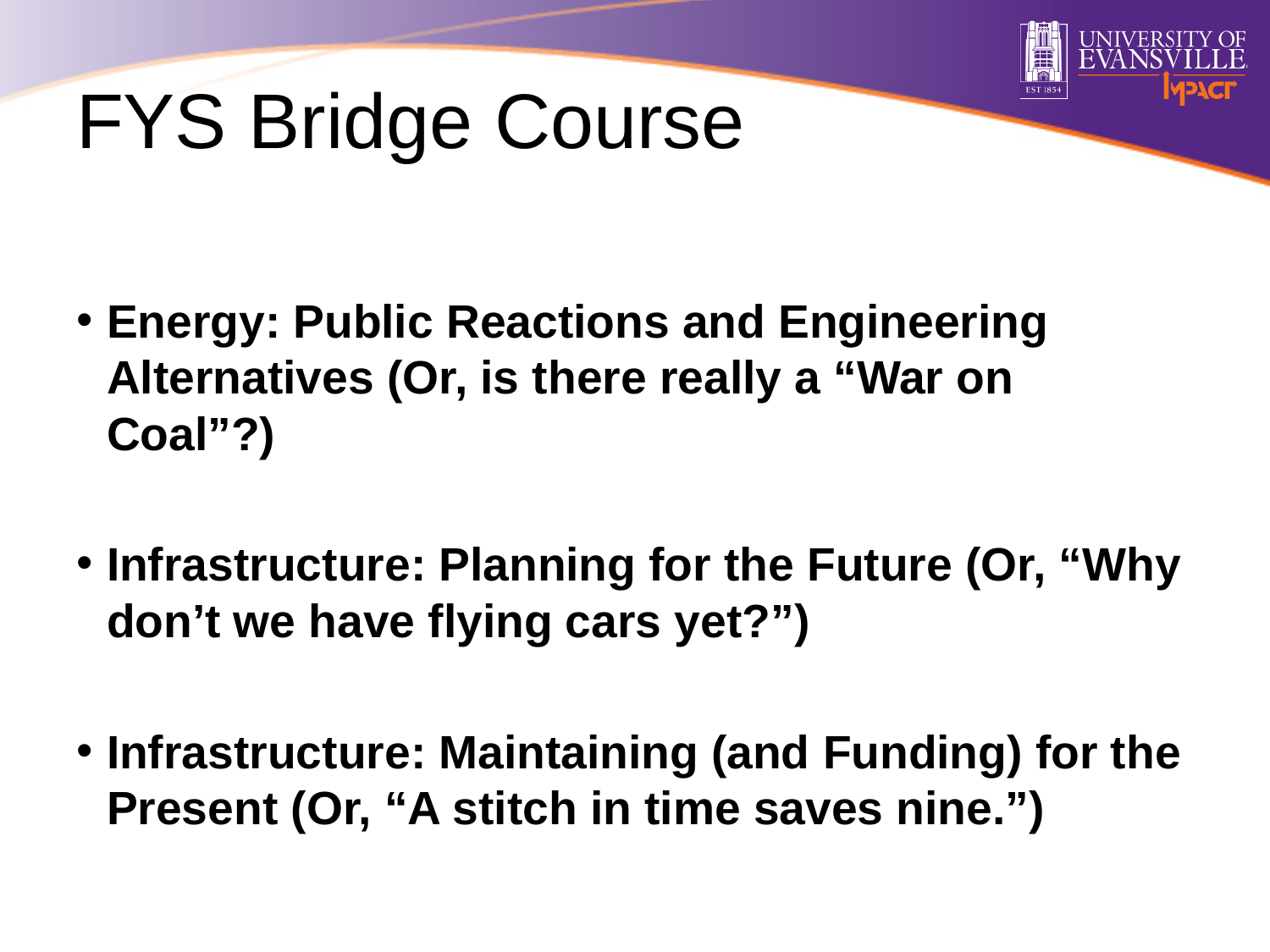

# FYS Bridge Course

Energy: Public Reactions and Engineering Alternatives (Or, is there really a “War on Coal”?)

Infrastructure: Planning for the Future (Or, “Why don’t we have flying cars yet?”)

Infrastructure: Maintaining (and Funding) for the Present (Or, “A stitch in time saves nine.”)